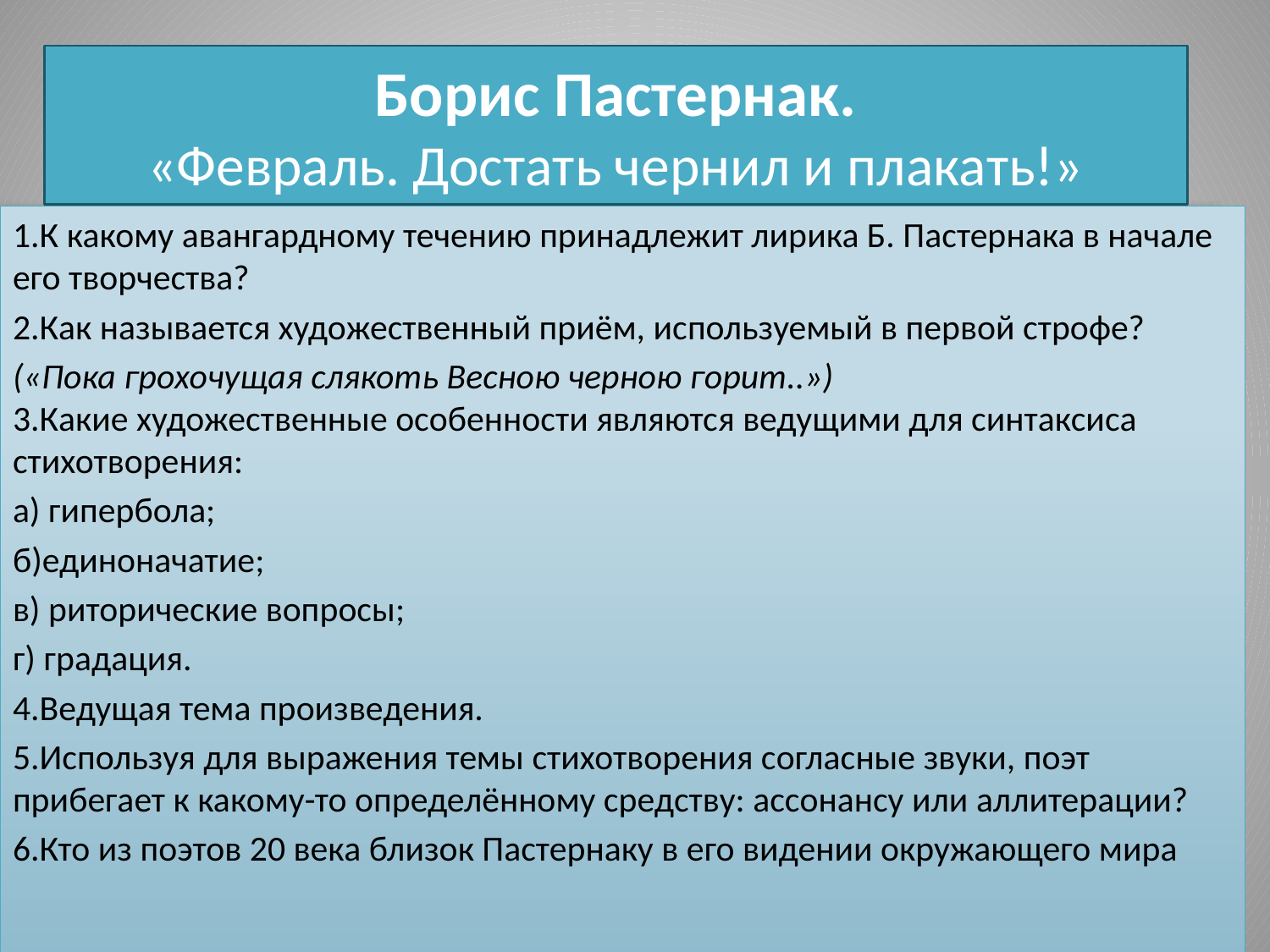

# Борис Пастернак. «Февраль. Достать чернил и плакать!»
1.К какому авангардному течению принадлежит лирика Б. Пастернака в начале его творчества?
2.Как называется художественный приём, используемый в первой строфе?
(«Пока грохочущая слякоть Весною черною горит..»)
3.Какие художественные особенности являются ведущими для синтаксиса стихотворения:
а) гипербола;
б)единоначатие;
в) риторические вопросы;
г) градация.
4.Ведущая тема произведения.
5.Используя для выражения темы стихотворения согласные звуки, поэт прибегает к какому-то определённому средству: ассонансу или аллитерации?
6.Кто из поэтов 20 века близок Пастернаку в его видении окружающего мира